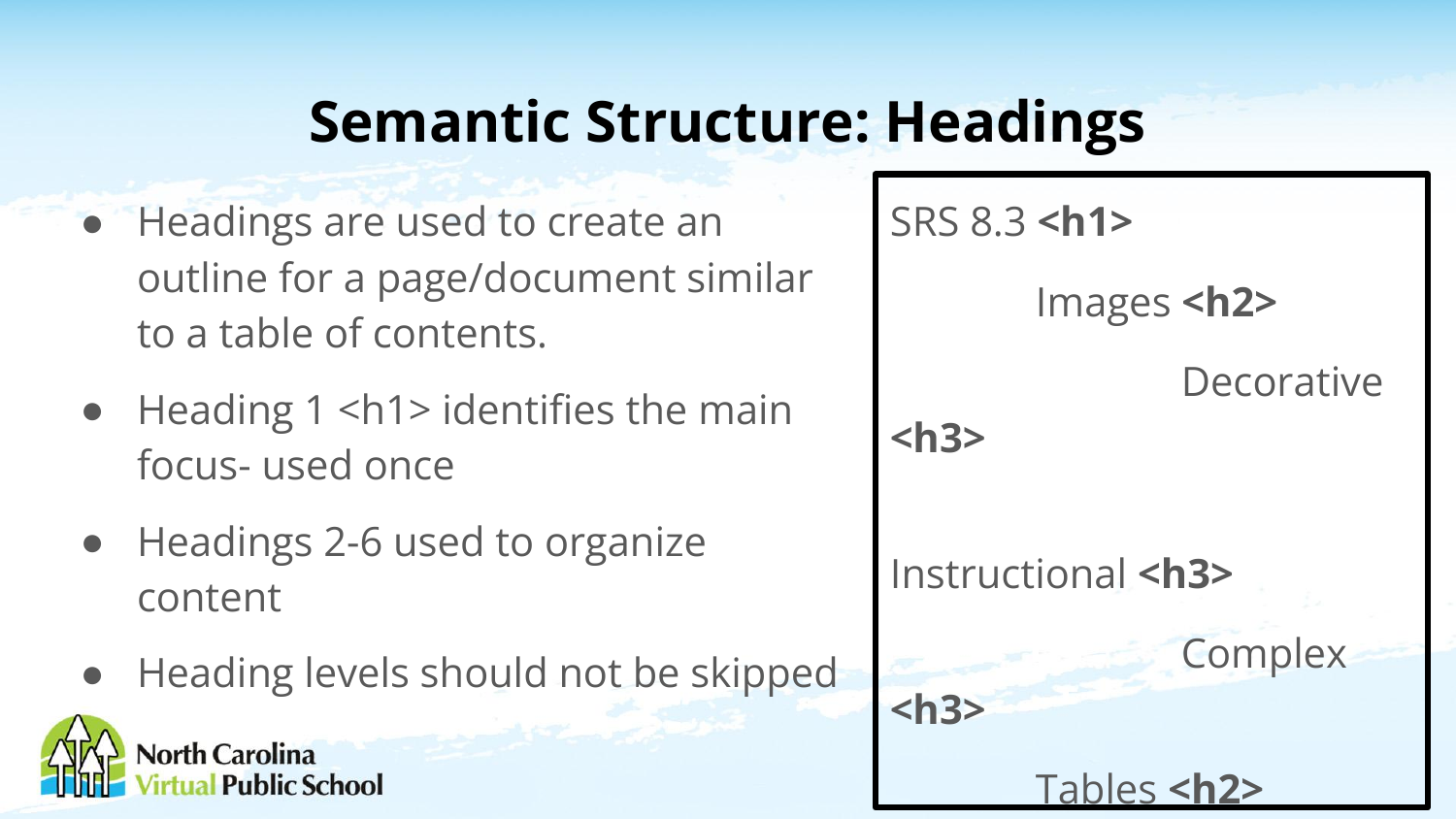

# Semantic Structure: Headings
SRS 8.3 <h1>
	Images <h2>
		Decorative <h3>
		Instructional <h3>
		Complex <h3>
	Tables <h2>
		Formatting  <h3>

Headings are used to create an outline for a page/document similar to a table of contents.
Heading 1 <h1> identifies the main focus- used once
Headings 2-6 used to organize content
Heading levels should not be skipped